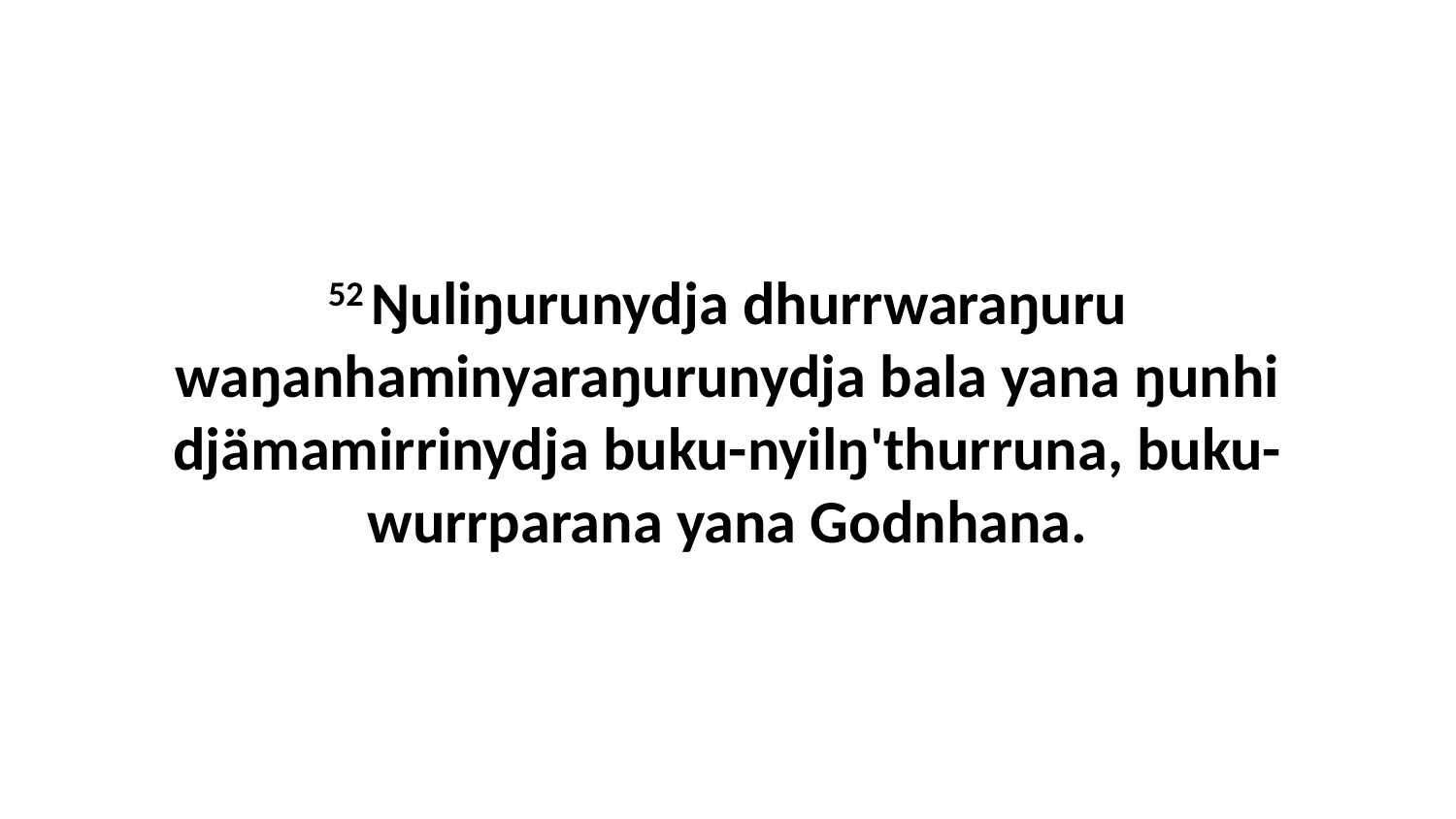

52 Ŋuliŋurunydja dhurrwaraŋuru waŋanhaminyaraŋurunydja bala yana ŋunhi djämamirrinydja buku-nyilŋ'thurruna, buku-wurrparana yana Godnhana.